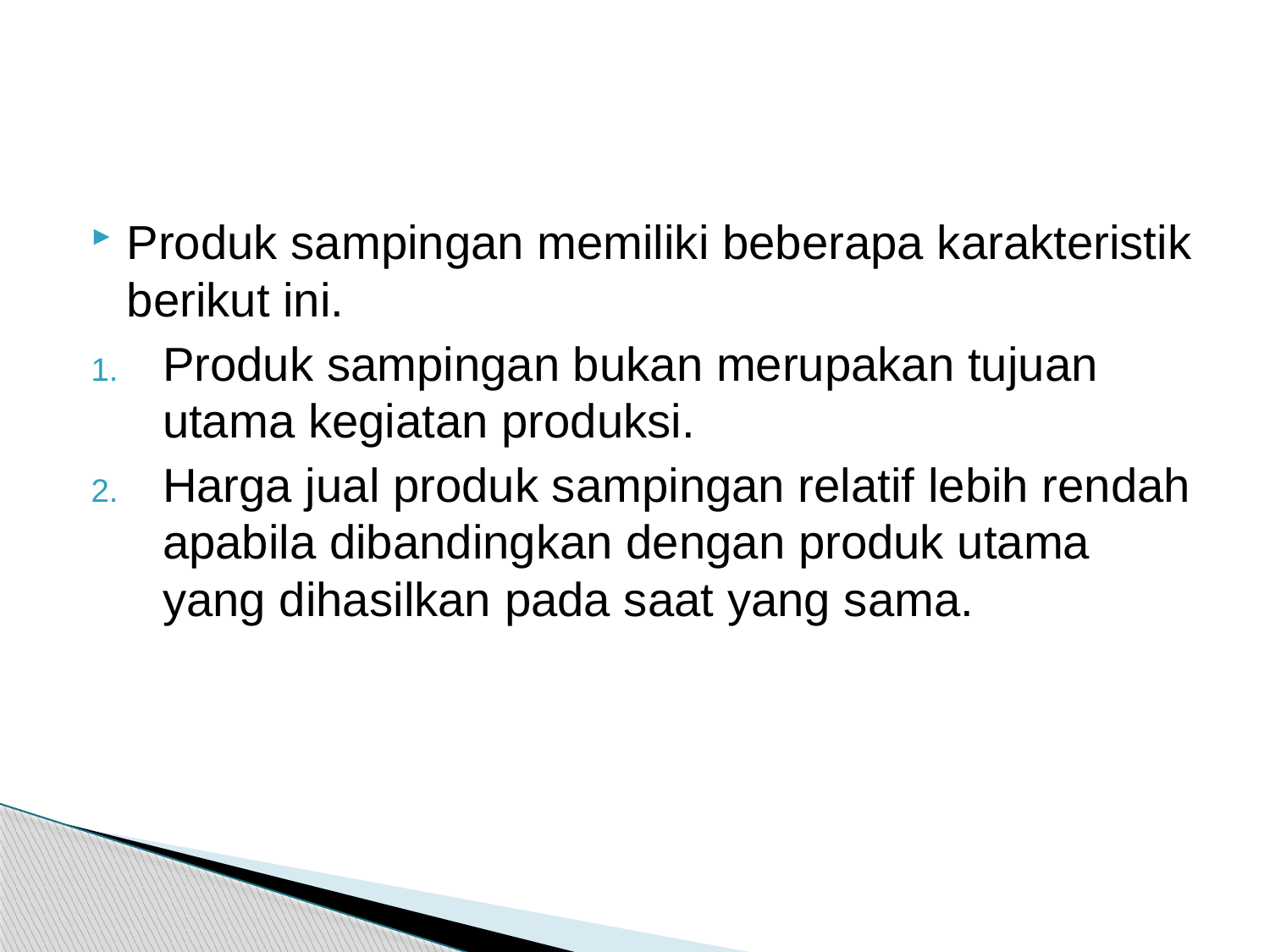

#
Produk sampingan memiliki beberapa karakteristik berikut ini.
Produk sampingan bukan merupakan tujuan utama kegiatan produksi.
Harga jual produk sampingan relatif lebih rendah apabila dibandingkan dengan produk utama yang dihasilkan pada saat yang sama.